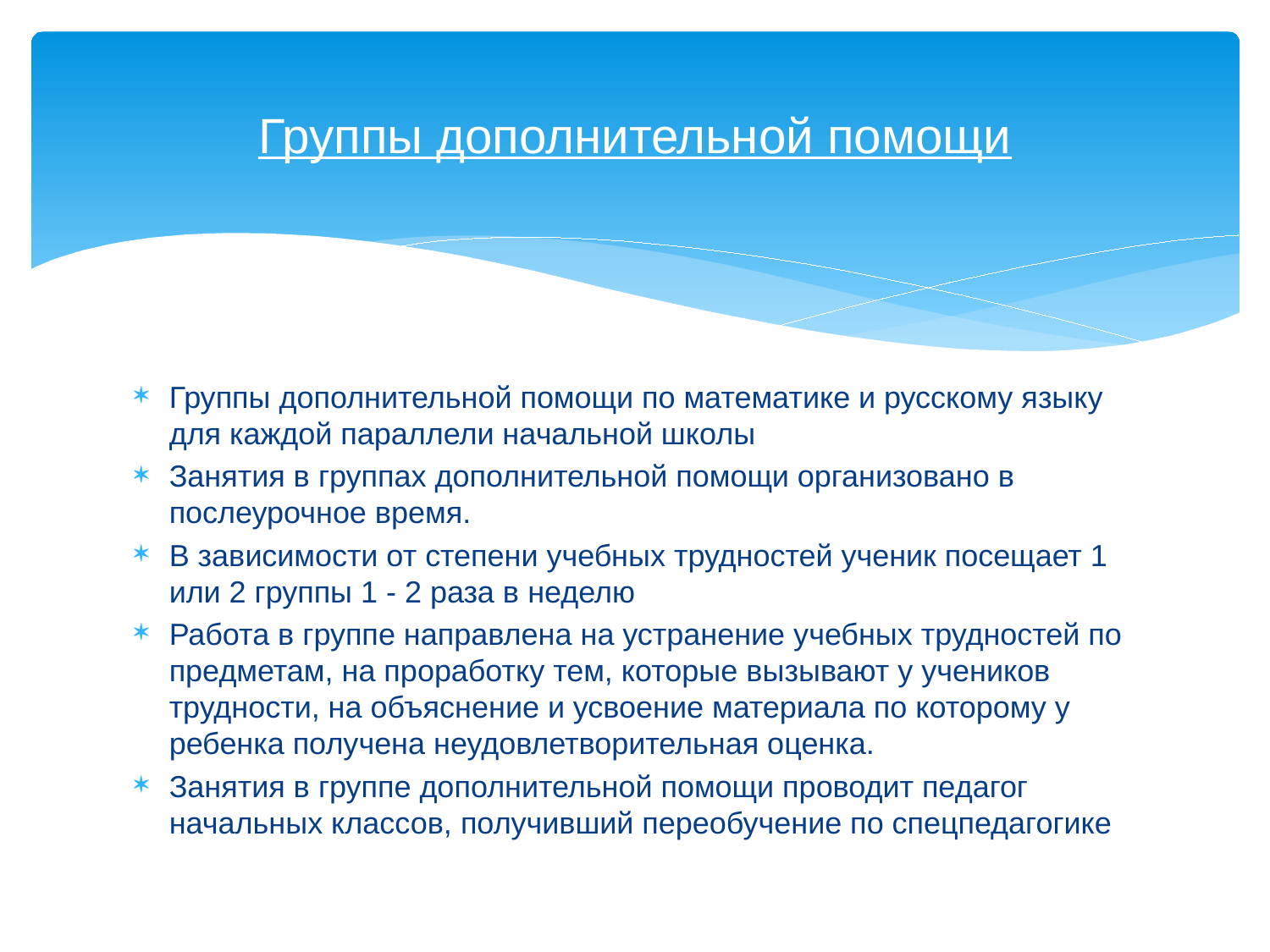

# Группы дополнительной помощи
Группы дополнительной помощи по математике и русскому языку для каждой параллели начальной школы
Занятия в группах дополнительной помощи организовано в послеурочное время.
В зависимости от степени учебных трудностей ученик посещает 1 или 2 группы 1 - 2 раза в неделю
Работа в группе направлена на устранение учебных трудностей по предметам, на проработку тем, которые вызывают у учеников трудности, на объяснение и усвоение материала по которому у ребенка получена неудовлетворительная оценка.
Занятия в группе дополнительной помощи проводит педагог начальных классов, получивший переобучение по спецпедагогике